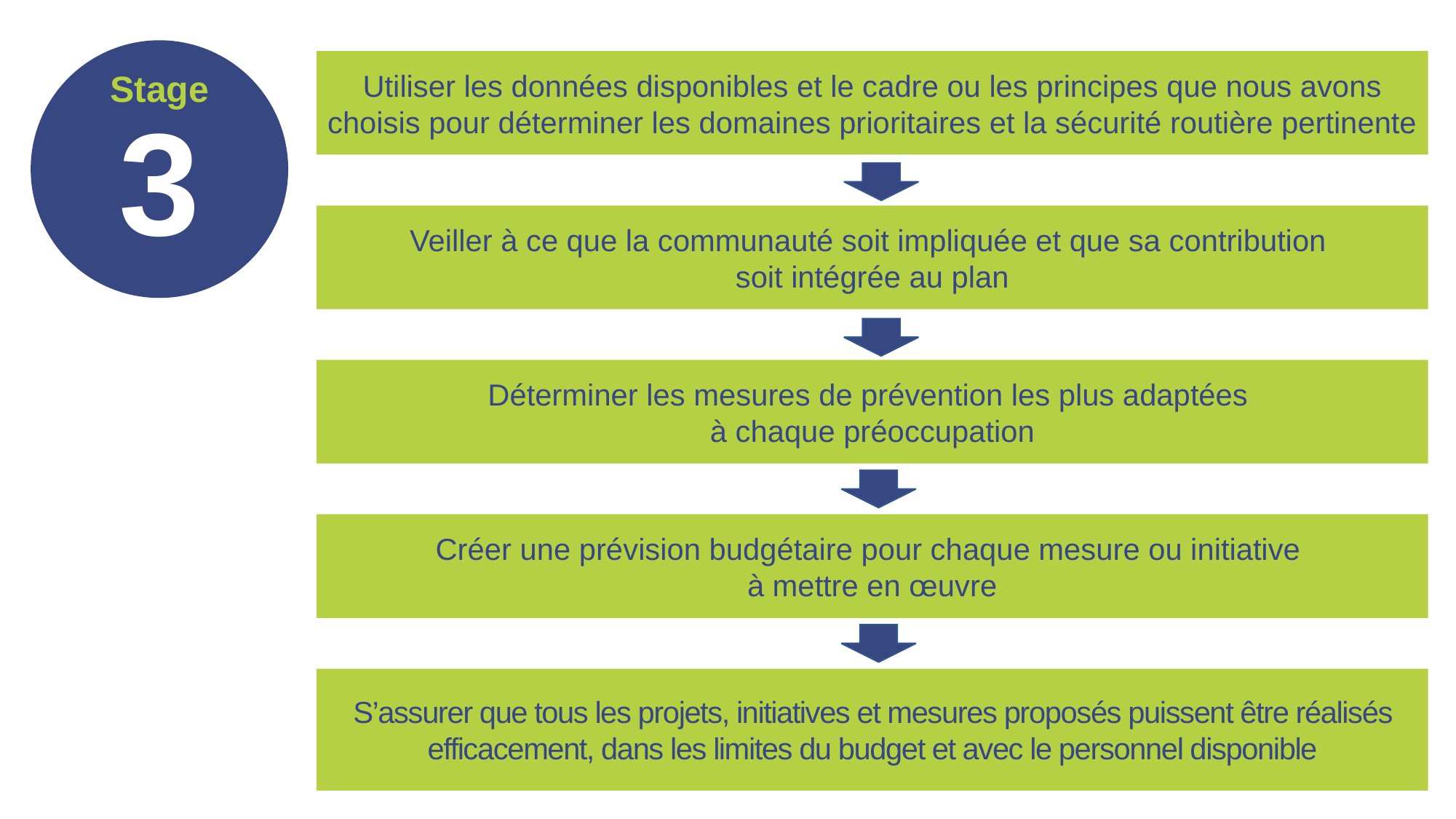

Stage
3
Utiliser les données disponibles et le cadre ou les principes que nous avons choisis pour déterminer les domaines prioritaires et la sécurité routière pertinente

Veiller à ce que la communauté soit impliquée et que sa contribution
soit intégrée au plan

Déterminer les mesures de prévention les plus adaptées
à chaque préoccupation

Créer une prévision budgétaire pour chaque mesure ou initiative
à mettre en œuvre

S’assurer que tous les projets, initiatives et mesures proposés puissent être réalisés efficacement, dans les limites du budget et avec le personnel disponible